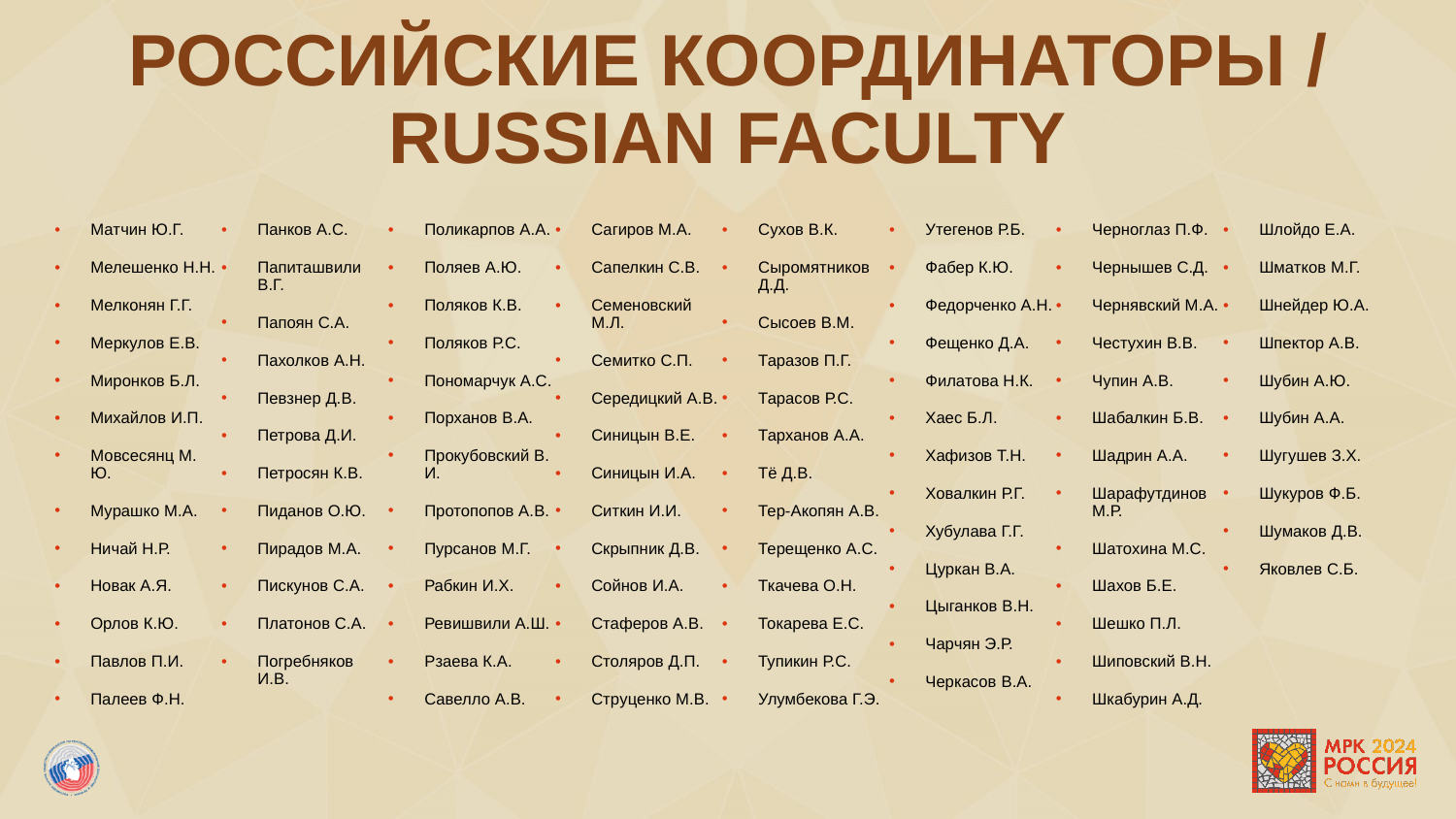

# Российские координаторы / Russian faculty

Матчин Ю.Г.
Мелешенко Н.Н.
Мелконян Г.Г.
Меркулов Е.В.
Миронков Б.Л.
Михайлов И.П.
Мовсесянц М. Ю.
Мурашко М.А.
Ничай Н.Р.
Новак А.Я.
Орлов К.Ю.
Павлов П.И.
Палеев Ф.Н.
Панков А.С.
Папиташвили В.Г.
Папоян С.А.
Пахолков А.Н.
Певзнер Д.В.
Петрова Д.И.
Петросян К.В.
Пиданов О.Ю.
Пирадов М.А.
Пискунов С.А.
Платонов С.А.
Погребняков И.В.
Поликарпов А.А.
Поляев А.Ю.
Поляков К.В.
Поляков Р.С.
Пономарчук А.С.
Порханов В.А.
Прокубовский В.И.
Протопопов А.В.
Пурсанов М.Г.
Рабкин И.Х.
Ревишвили А.Ш.
Рзаева К.А.
Савелло А.В.
Сагиров М.А.
Сапелкин С.В.
Семеновский М.Л.
Семитко С.П.
Середицкий А.В.
Синицын В.Е.
Синицын И.А.
Ситкин И.И.
Скрыпник Д.В.
Сойнов И.А.
Стаферов А.В.
Столяров Д.П.
Струценко М.В.
Сухов В.К.
Сыромятников Д.Д.
Сысоев В.М.
Таразов П.Г.
Тарасов Р.С.
Тарханов А.А.
Тё Д.В.
Тер-Акопян А.В.
Терещенко А.С.
Ткачева О.Н.
Токарева Е.С.
Тупикин Р.С.
Улумбекова Г.Э.
Утегенов Р.Б.
Фабер К.Ю.
Федорченко А.Н.
Фещенко Д.А.
Филатова Н.К.
Хаес Б.Л.
Хафизов Т.Н.
Ховалкин Р.Г.
Хубулава Г.Г.
Цуркан В.А.
Цыганков В.Н.
Чарчян Э.Р.
Черкасов В.А.
Черноглаз П.Ф.
Чернышев С.Д.
Чернявский М.А.
Честухин В.В.
Чупин А.В.
Шабалкин Б.В.
Шадрин А.А.
Шарафутдинов М.Р.
Шатохина М.С.
Шахов Б.Е.
Шешко П.Л.
Шиповский В.Н.
Шкабурин А.Д.
Шлойдо Е.А.
Шматков М.Г.
Шнейдер Ю.А.
Шпектор А.В.
Шубин А.Ю.
Шубин А.А.
Шугушев З.Х.
Шукуров Ф.Б.
Шумаков Д.В.
Яковлев С.Б.